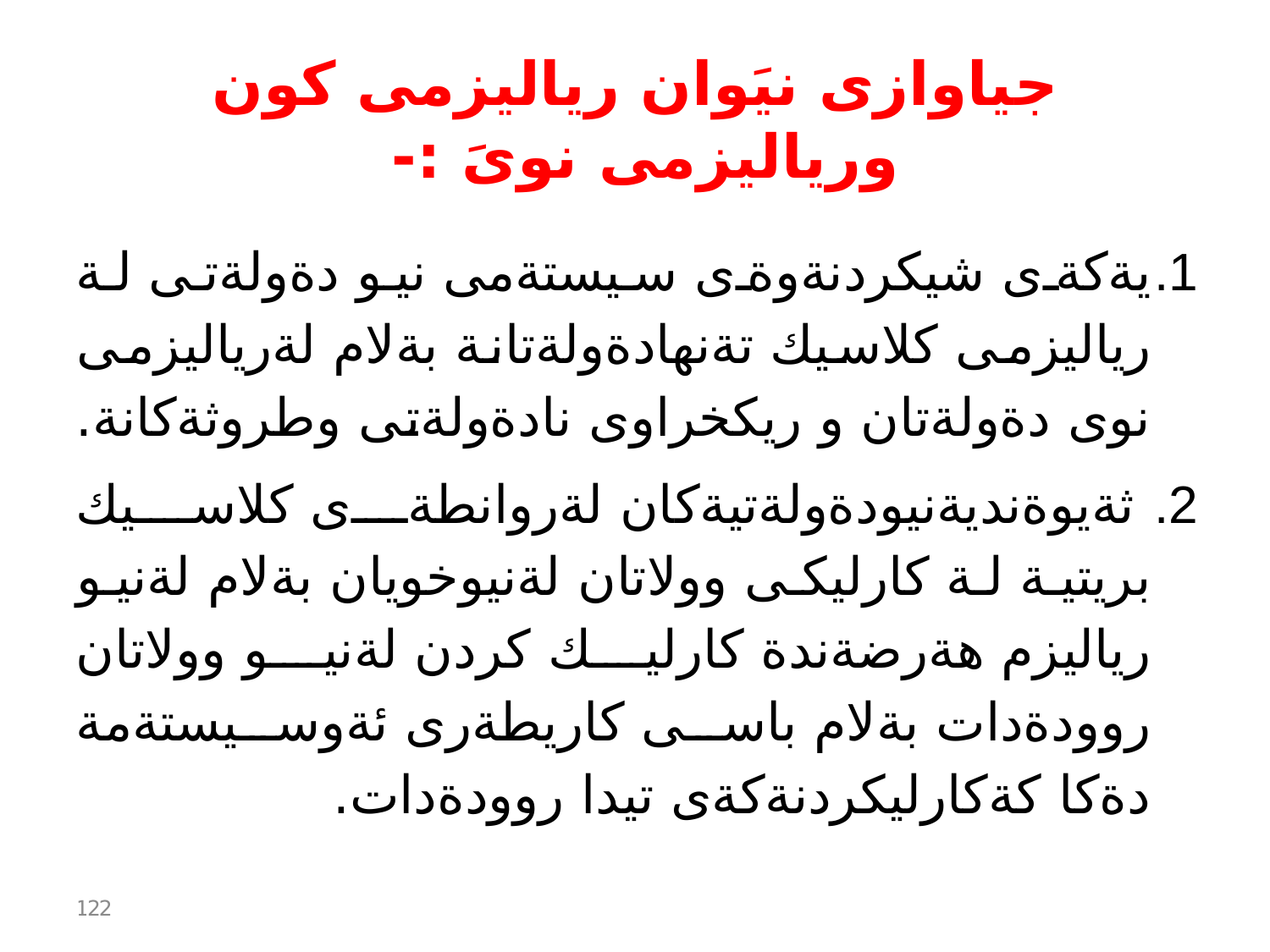

# جياوازى نيَوان رياليزمى كون ورياليزمى نوىَ :-
يةكةى شيكردنةوةى سيستةمى نيو دةولةتى لة رياليزمى كلاسيك تةنهادةولةتانة بةلام لةرياليزمى نوى دةولةتان و ريكخراوى نادةولةتى وطروثةكانة.
 ثةيوةنديةنيودةولةتيةكان لةروانطةى كلاسيك بريتية لة كارليكى وولاتان لةنيوخويان بةلام لةنيو رياليزم هةرضةندة كارليك كردن لةنيو وولاتان روودةدات بةلام باسى كاريطةرى ئةوسيستةمة دةكا كةكارليكردنةكةى تيدا روودةدات.

122